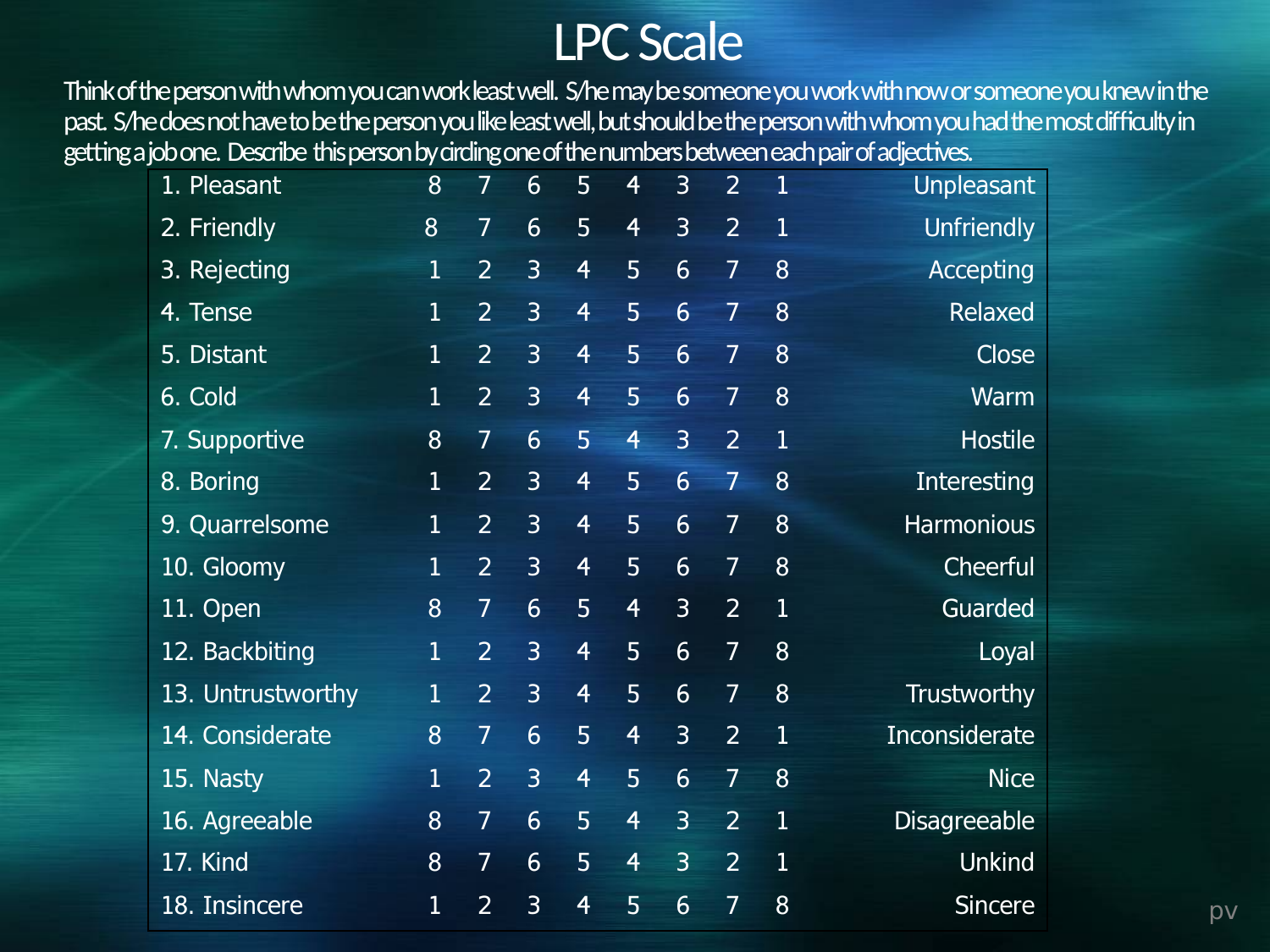

LPC Scale
Think of the person with whom you can work least well.  S/he may be someone you work with now or someone you knew in the past.  S/he does not have to be the person you like least well, but should be the person with whom you had the most difficulty in getting a job one.  Describe  this person by circling one of the numbers between each pair of adjectives.
Think of the person with whom you can work least well.  S/he may be someone you work with now or someone you knew in the past.  S/he does not have to be the person you like least well, but should be the person with whom you had the most difficulty in getting a job done.  Describe this person by circling one of the numbers between each pair of adjectives.  You may wish to print this out

| 1. Pleasant | 8 | 7 | 6 | 5 | 4 | 3 | 2 | 1 | Unpleasant |
| --- | --- | --- | --- | --- | --- | --- | --- | --- | --- |
| 2. Friendly | 8 | 7 | 6 | 5 | 4 | 3 | 2 | 1 | Unfriendly |
| 3. Rejecting | 1 | 2 | 3 | 4 | 5 | 6 | 7 | 8 | Accepting |
| 4. Tense | 1 | 2 | 3 | 4 | 5 | 6 | 7 | 8 | Relaxed |
| 5. Distant | 1 | 2 | 3 | 4 | 5 | 6 | 7 | 8 | Close |
| 6. Cold | 1 | 2 | 3 | 4 | 5 | 6 | 7 | 8 | Warm |
| 7. Supportive | 8 | 7 | 6 | 5 | 4 | 3 | 2 | 1 | Hostile |
| 8. Boring | 1 | 2 | 3 | 4 | 5 | 6 | 7 | 8 | Interesting |
| 9. Quarrelsome | 1 | 2 | 3 | 4 | 5 | 6 | 7 | 8 | Harmonious |
| 10. Gloomy | 1 | 2 | 3 | 4 | 5 | 6 | 7 | 8 | Cheerful |
| 11. Open | 8 | 7 | 6 | 5 | 4 | 3 | 2 | 1 | Guarded |
| 12. Backbiting | 1 | 2 | 3 | 4 | 5 | 6 | 7 | 8 | Loyal |
| 13. Untrustworthy | 1 | 2 | 3 | 4 | 5 | 6 | 7 | 8 | Trustworthy |
| 14. Considerate | 8 | 7 | 6 | 5 | 4 | 3 | 2 | 1 | Inconsiderate |
| 15. Nasty | 1 | 2 | 3 | 4 | 5 | 6 | 7 | 8 | Nice |
| 16. Agreeable | 8 | 7 | 6 | 5 | 4 | 3 | 2 | 1 | Disagreeable |
| 17. Kind | 8 | 7 | 6 | 5 | 4 | 3 | 2 | 1 | Unkind |
| 18. Insincere | 1 | 2 | 3 | 4 | 5 | 6 | 7 | 8 | Sincere |
pv